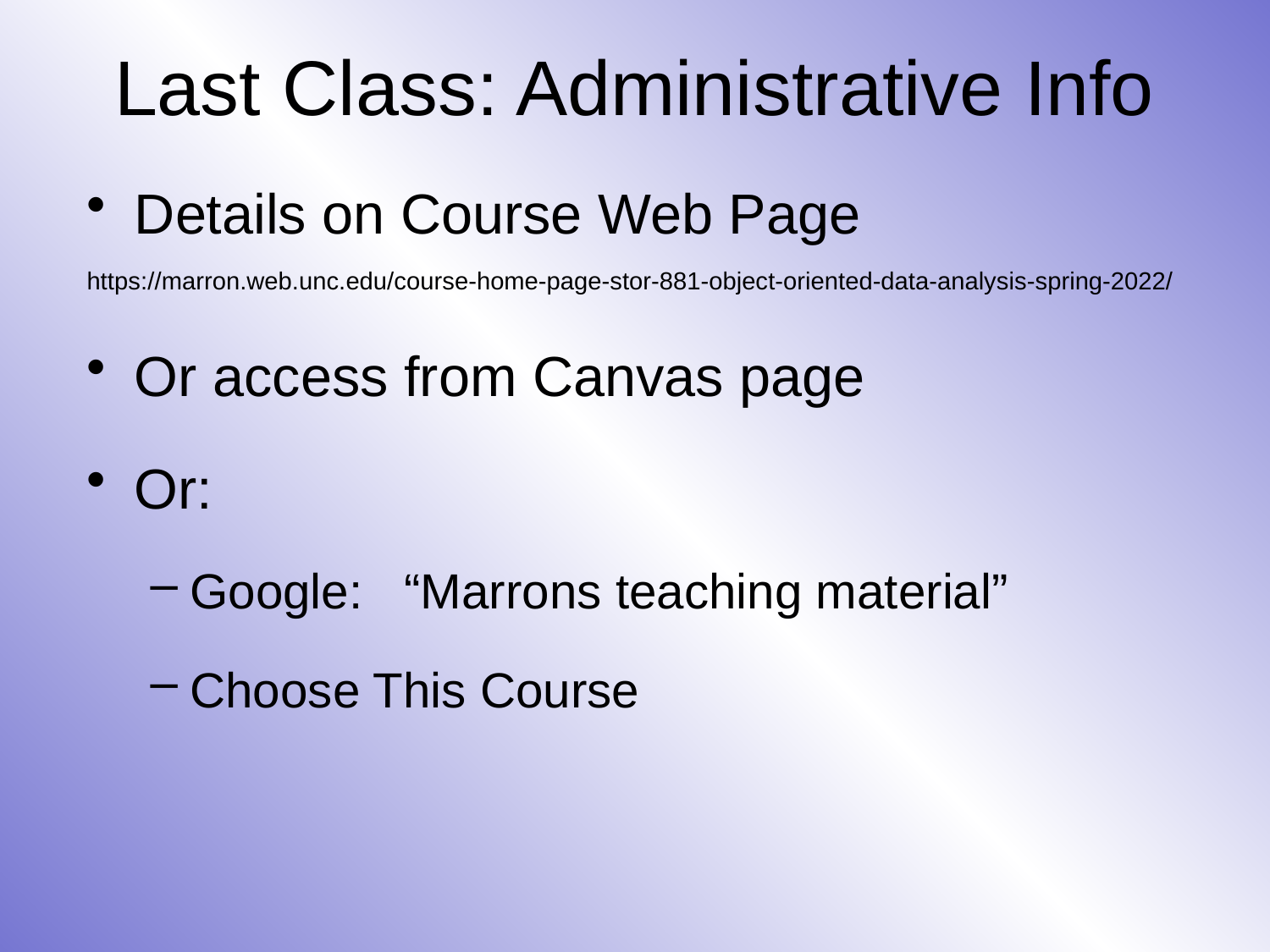

# Last Class: Administrative Info
Details on Course Web Page
https://marron.web.unc.edu/course-home-page-stor-881-object-oriented-data-analysis-spring-2022/
Or access from Canvas page
Or:
Google:   “Marrons teaching material”
Choose This Course